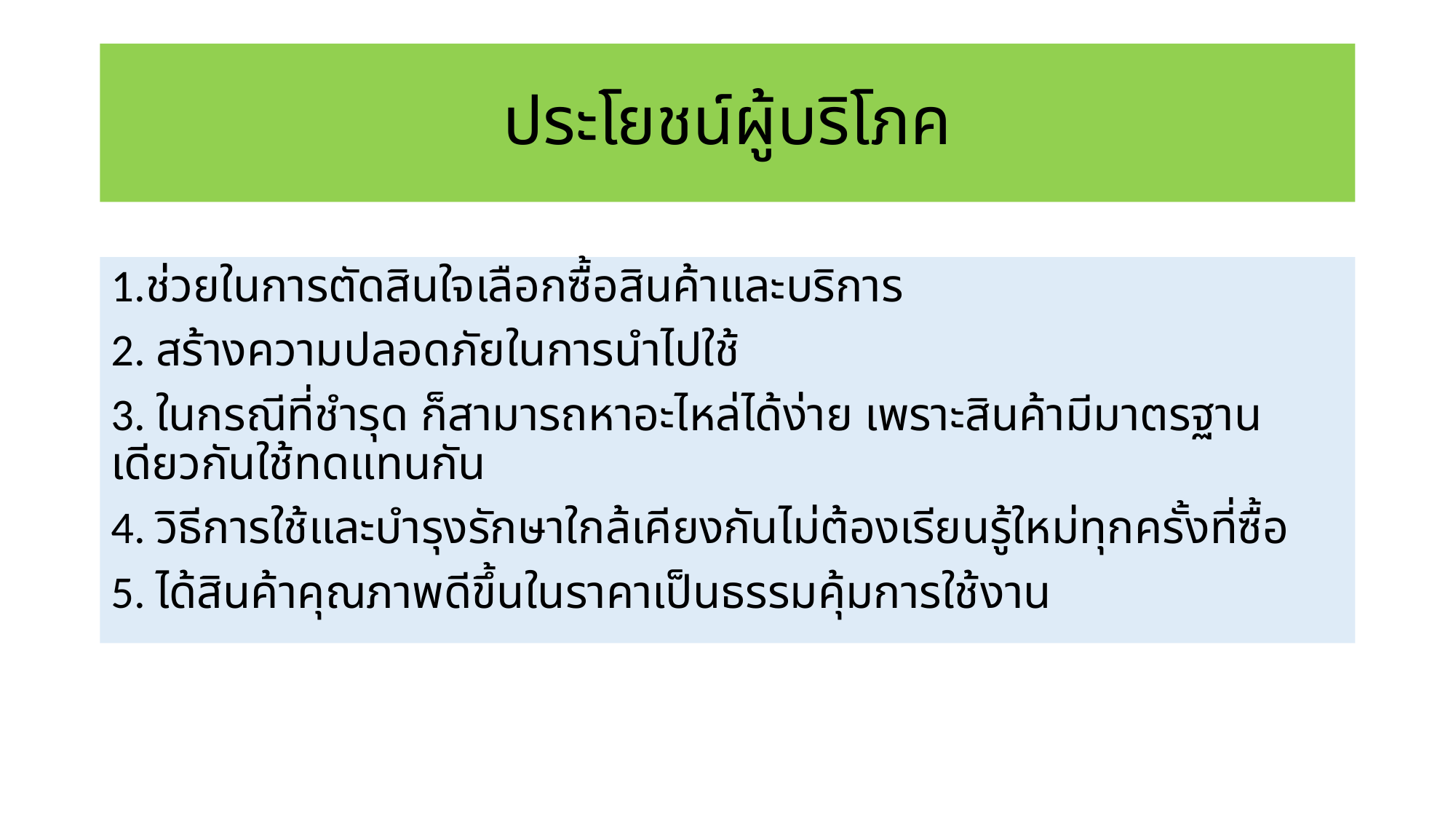

# ประโยชน์ผู้บริโภค
1.ช่วยในการตัดสินใจเลือกซื้อสินค้าและบริการ
2. สร้างความปลอดภัยในการนำไปใช้
3. ในกรณีที่ชํารุด ก็สามารถหาอะไหล่ได้ง่าย เพราะสินค้ามีมาตรฐานเดียวกันใช้ทดแทนกัน
4. วิธีการใช้และบํารุงรักษาใกล้เคียงกันไม่ต้องเรียนรู้ใหม่ทุกครั้งที่ซื้อ
5. ได้สินค้าคุณภาพดีขึ้นในราคาเป็นธรรมคุ้มการใช้งาน